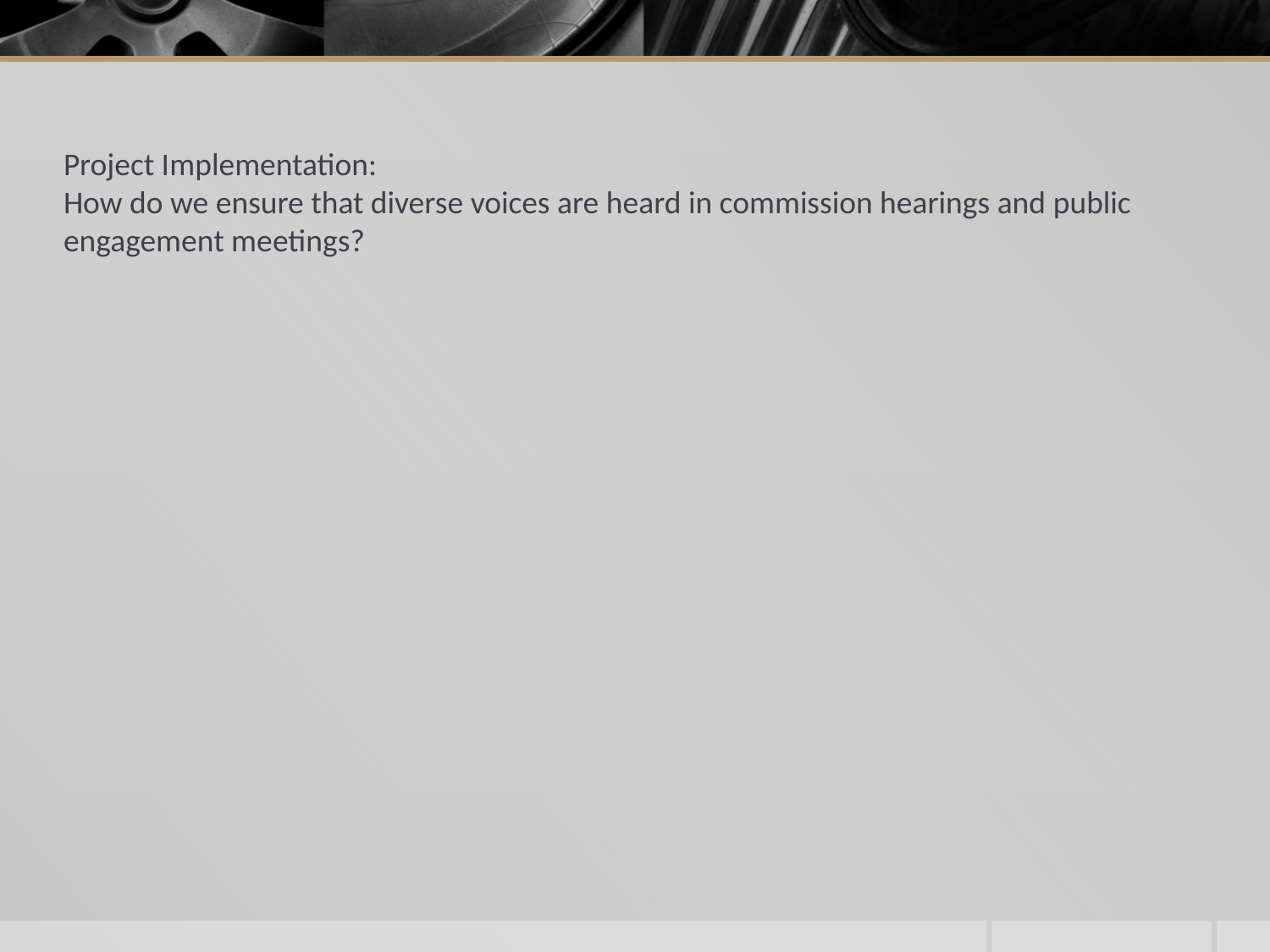

# Project Implementation: How do we ensure that diverse voices are heard in commission hearings and public engagement meetings?